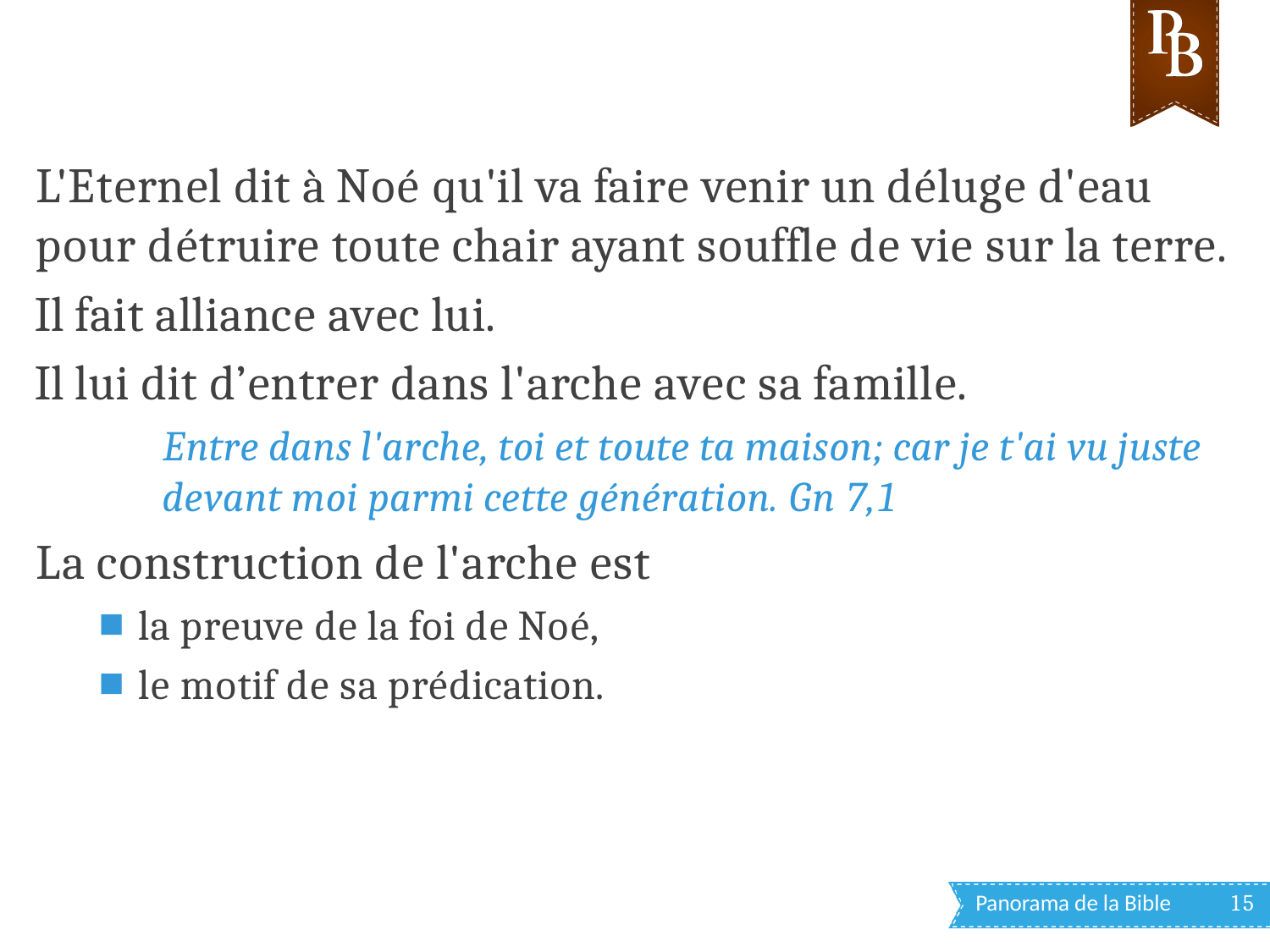

L'Eternel dit à Noé qu'il va faire venir un déluge d'eau pour détruire toute chair ayant souffle de vie sur la terre.
Il fait alliance avec lui.
Il lui dit d’entrer dans l'arche avec sa famille.
Entre dans l'arche, toi et toute ta maison; car je t'ai vu juste devant moi parmi cette génération. Gn 7,1
La construction de l'arche est
la preuve de la foi de Noé,
le motif de sa prédication.